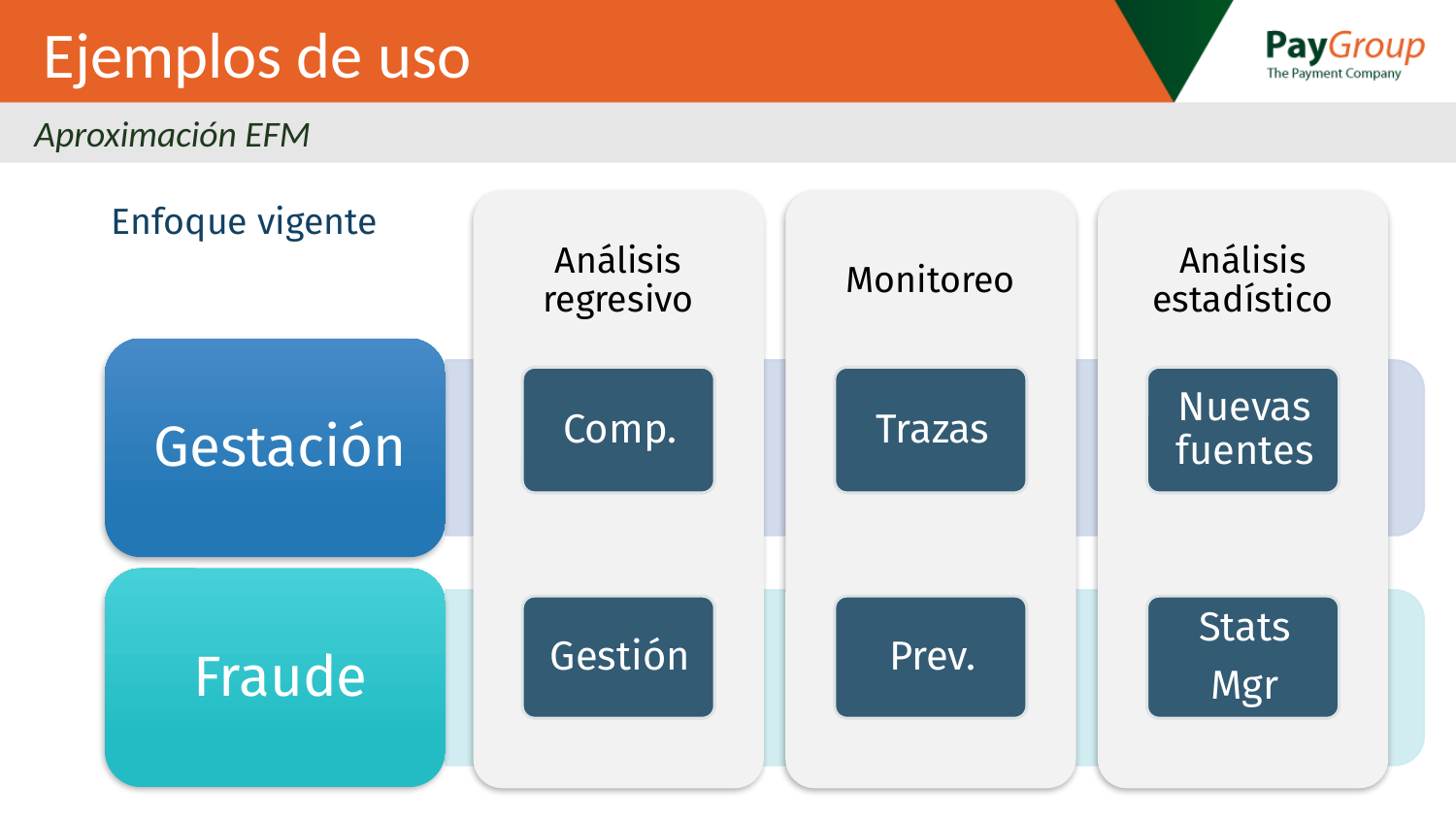

# Ejemplos de uso
Aproximación EFM
Enfoque vigente
Análisis regresivo
Comp.
Gestión
Monitoreo
Trazas
Prev.
Análisis estadístico
Nuevas fuentes
Stats
Mgr

Gestación

Fraude